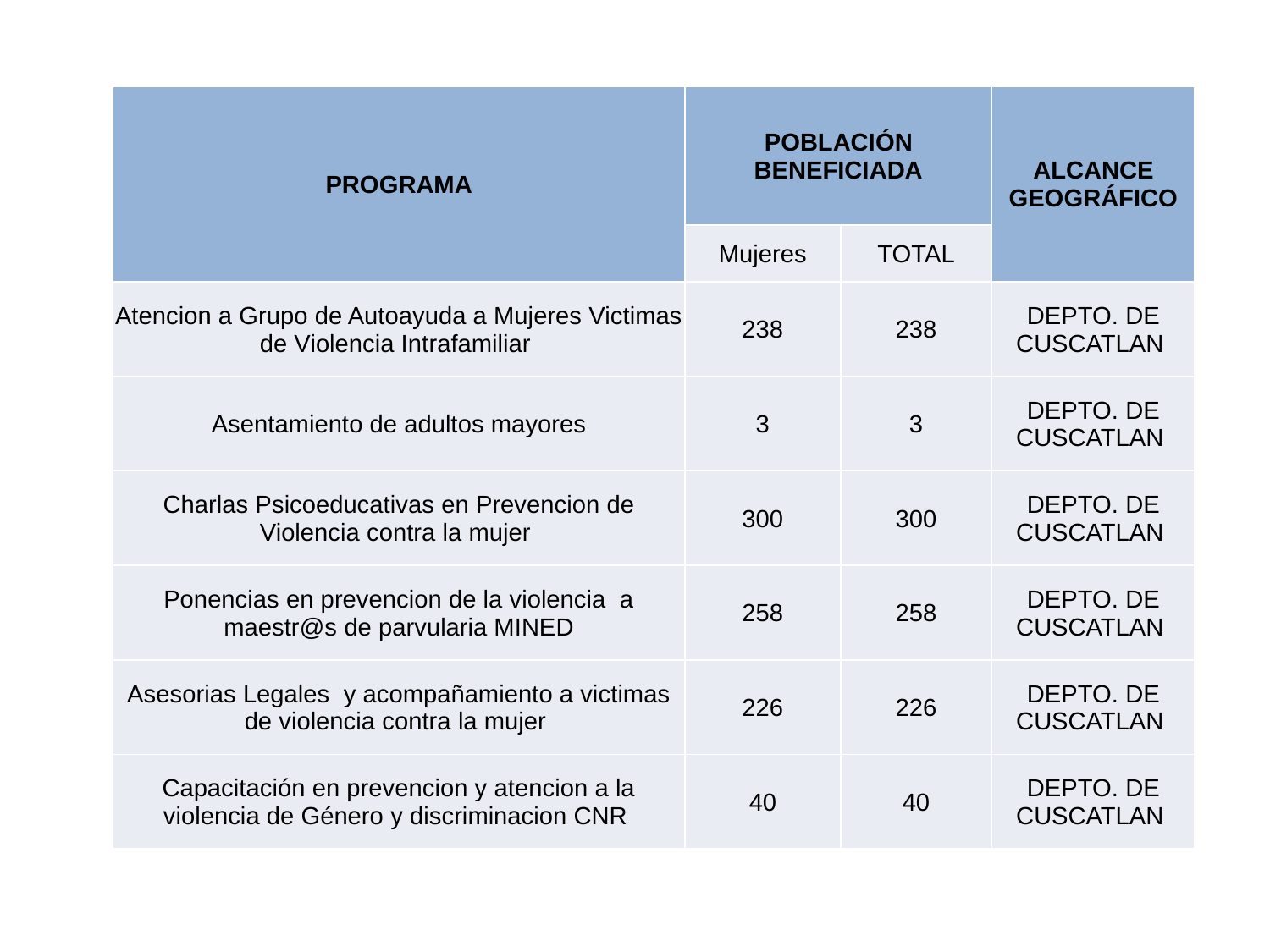

| PROGRAMA | POBLACIÓN BENEFICIADA |  | ALCANCE GEOGRÁFICO |
| --- | --- | --- | --- |
|  | Mujeres | TOTAL |  |
| Atencion a Grupo de Autoayuda a Mujeres Victimas de Violencia Intrafamiliar | 238 | 238 | DEPTO. DE CUSCATLAN |
| Asentamiento de adultos mayores | 3 | 3 | DEPTO. DE CUSCATLAN |
| Charlas Psicoeducativas en Prevencion de Violencia contra la mujer | 300 | 300 | DEPTO. DE CUSCATLAN |
| Ponencias en prevencion de la violencia a maestr@s de parvularia MINED | 258 | 258 | DEPTO. DE CUSCATLAN |
| Asesorias Legales y acompañamiento a victimas de violencia contra la mujer | 226 | 226 | DEPTO. DE CUSCATLAN |
| Capacitación en prevencion y atencion a la violencia de Género y discriminacion CNR | 40 | 40 | DEPTO. DE CUSCATLAN |